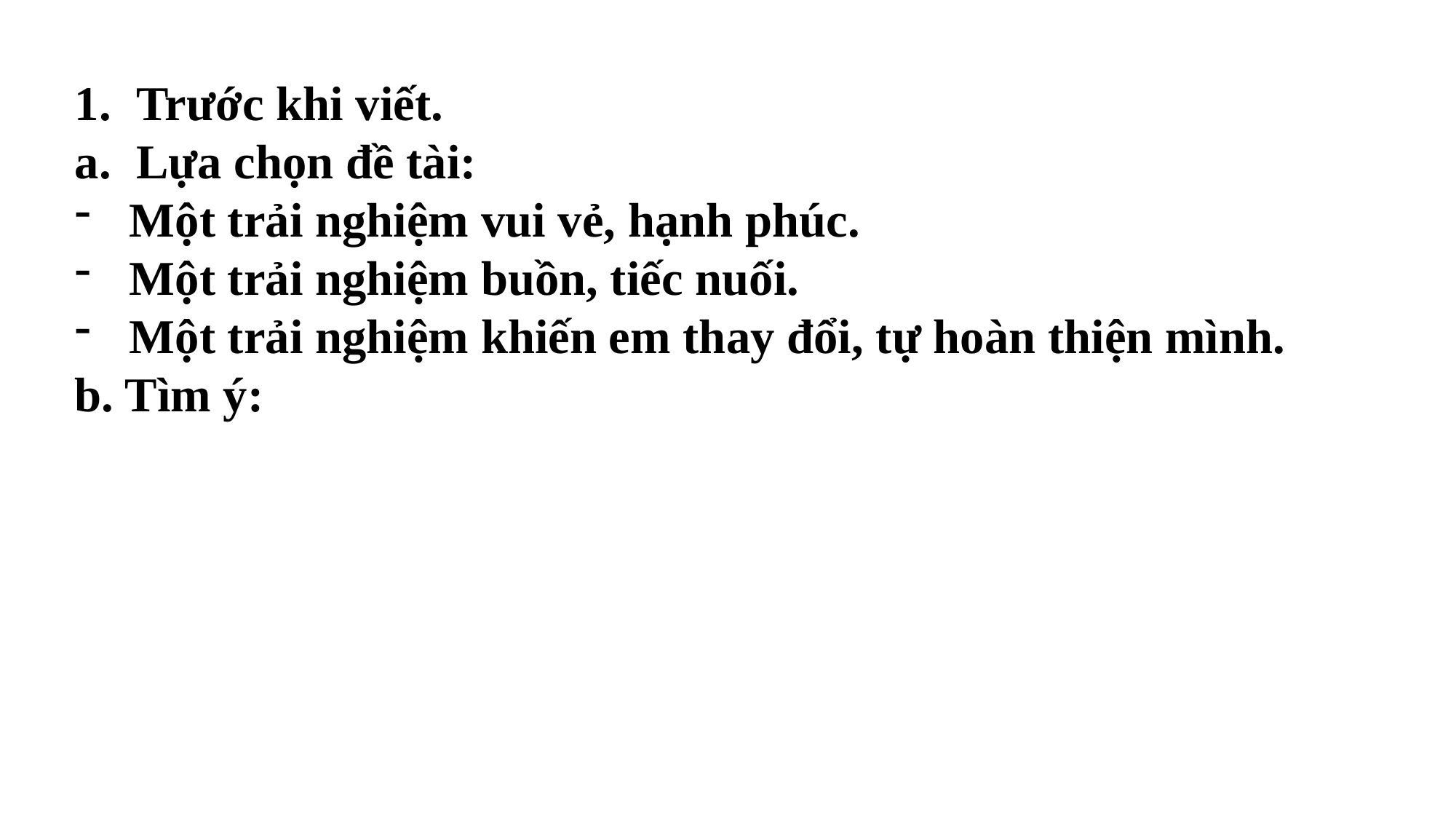

Trước khi viết.
Lựa chọn đề tài:
Một trải nghiệm vui vẻ, hạnh phúc.
Một trải nghiệm buồn, tiếc nuối.
Một trải nghiệm khiến em thay đổi, tự hoàn thiện mình.
b. Tìm ý: